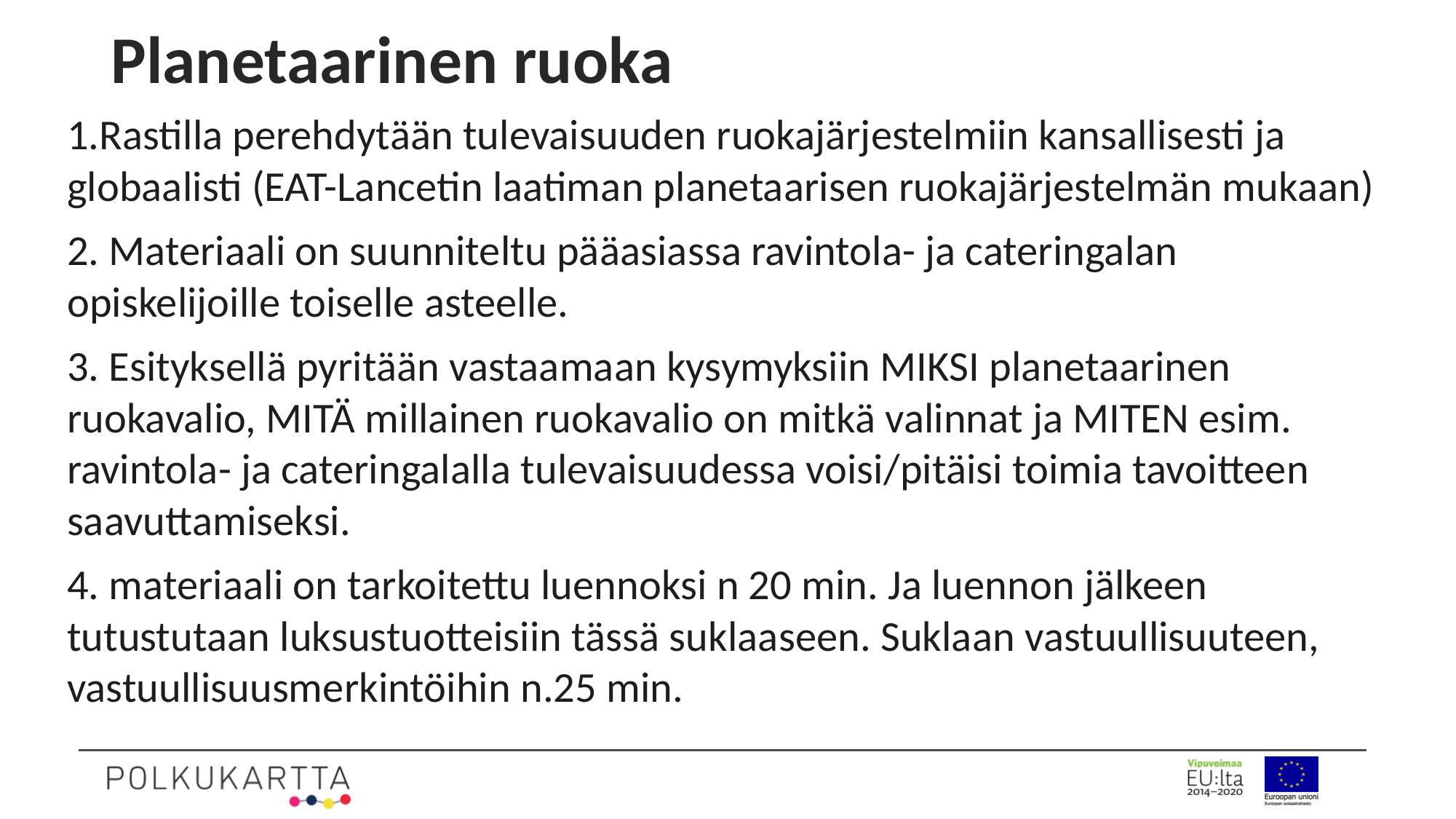

# Planetaarinen ruoka
1.Rastilla perehdytään tulevaisuuden ruokajärjestelmiin kansallisesti ja globaalisti (EAT-Lancetin laatiman planetaarisen ruokajärjestelmän mukaan)
2. Materiaali on suunniteltu pääasiassa ravintola- ja cateringalan opiskelijoille toiselle asteelle.
3. Esityksellä pyritään vastaamaan kysymyksiin MIKSI planetaarinen ruokavalio, MITÄ millainen ruokavalio on mitkä valinnat ja MITEN esim. ravintola- ja cateringalalla tulevaisuudessa voisi/pitäisi toimia tavoitteen saavuttamiseksi.
4. materiaali on tarkoitettu luennoksi n 20 min. Ja luennon jälkeen tutustutaan luksustuotteisiin tässä suklaaseen. Suklaan vastuullisuuteen, vastuullisuusmerkintöihin n.25 min.